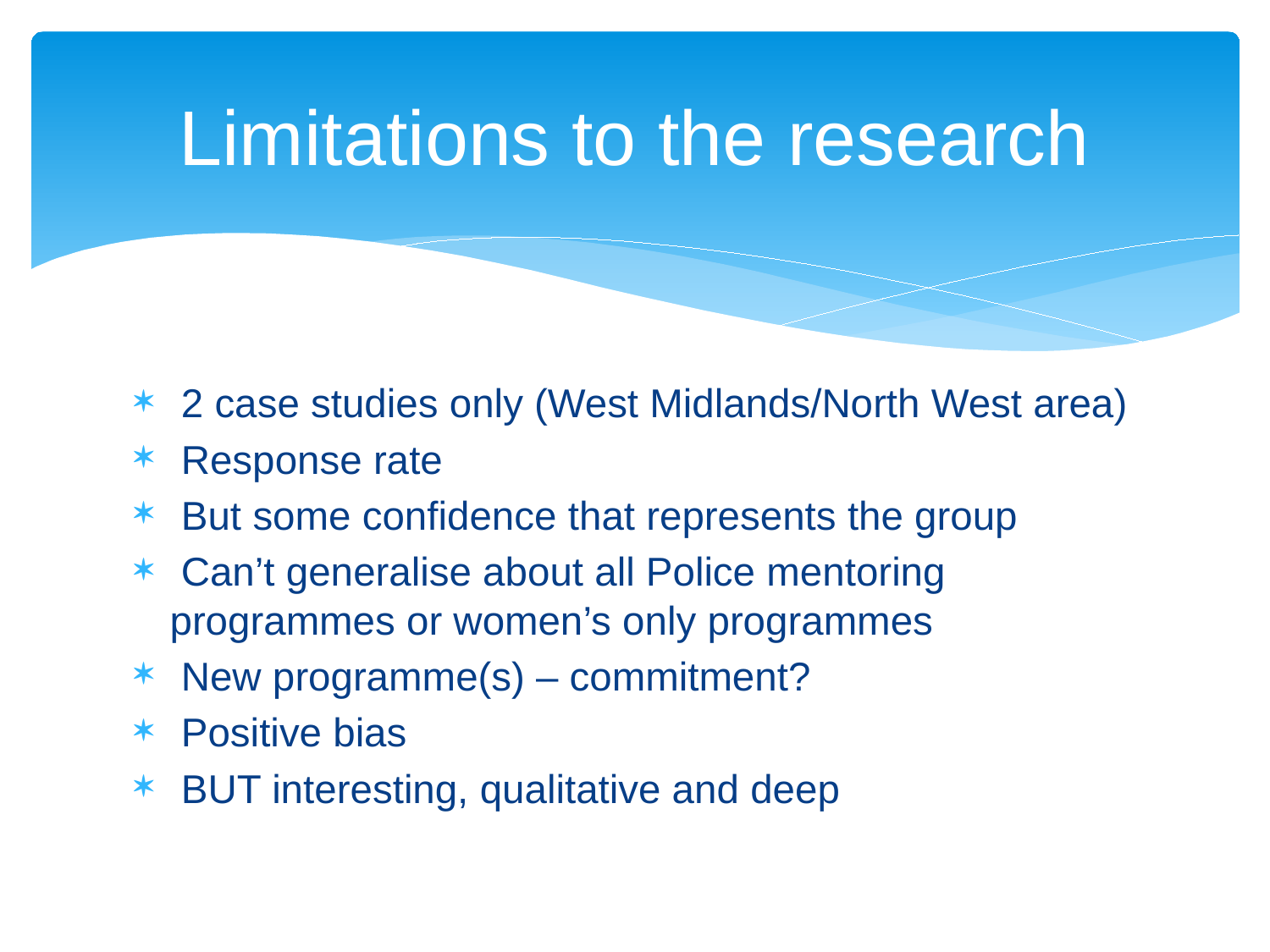

# Limitations to the research
 2 case studies only (West Midlands/North West area)
 Response rate
 But some confidence that represents the group
 Can’t generalise about all Police mentoring programmes or women’s only programmes
 New programme(s) – commitment?
 Positive bias
 BUT interesting, qualitative and deep